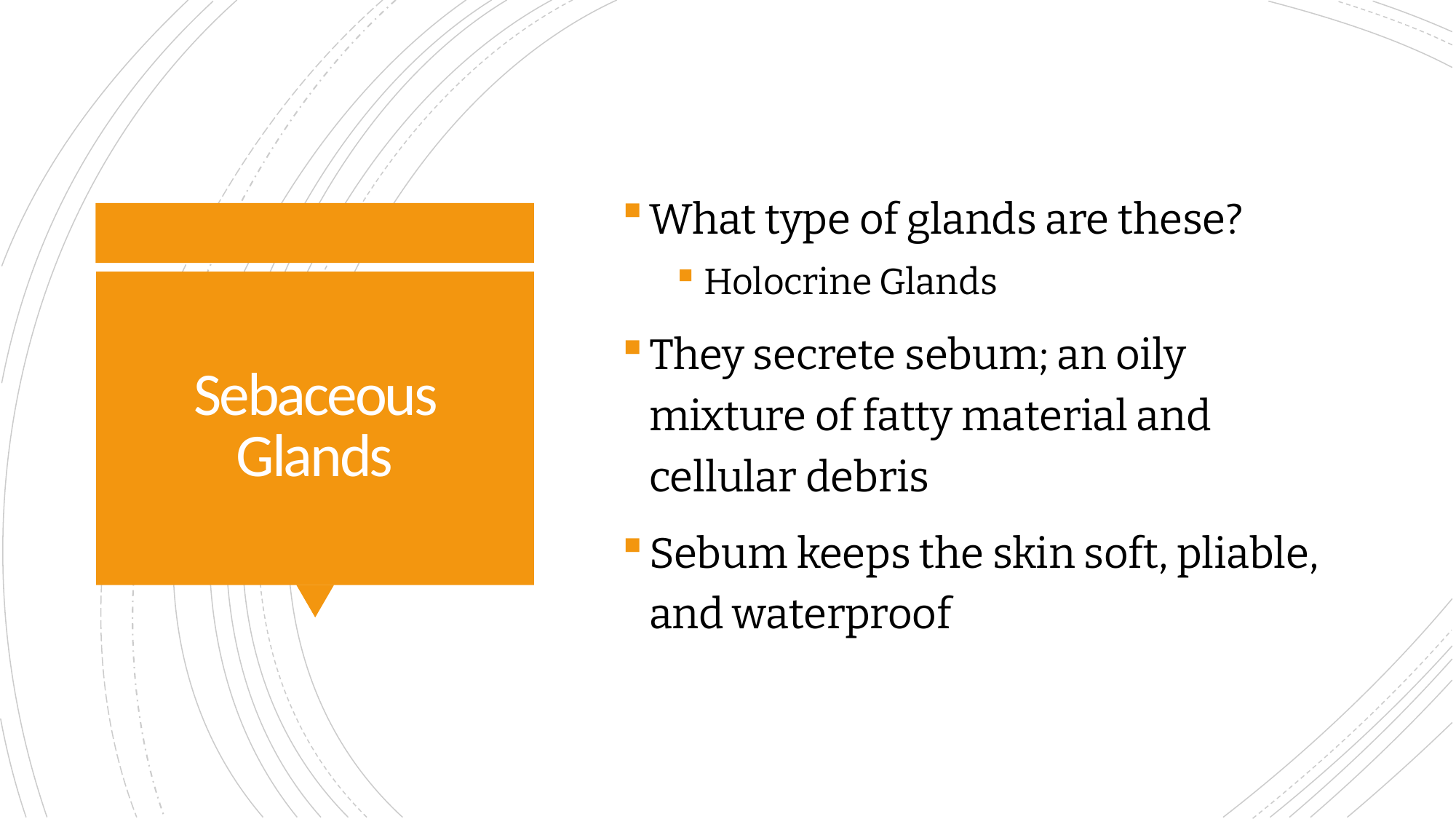

What type of glands are these?
Holocrine Glands
They secrete sebum; an oily mixture of fatty material and cellular debris
Sebum keeps the skin soft, pliable, and waterproof
# Sebaceous Glands